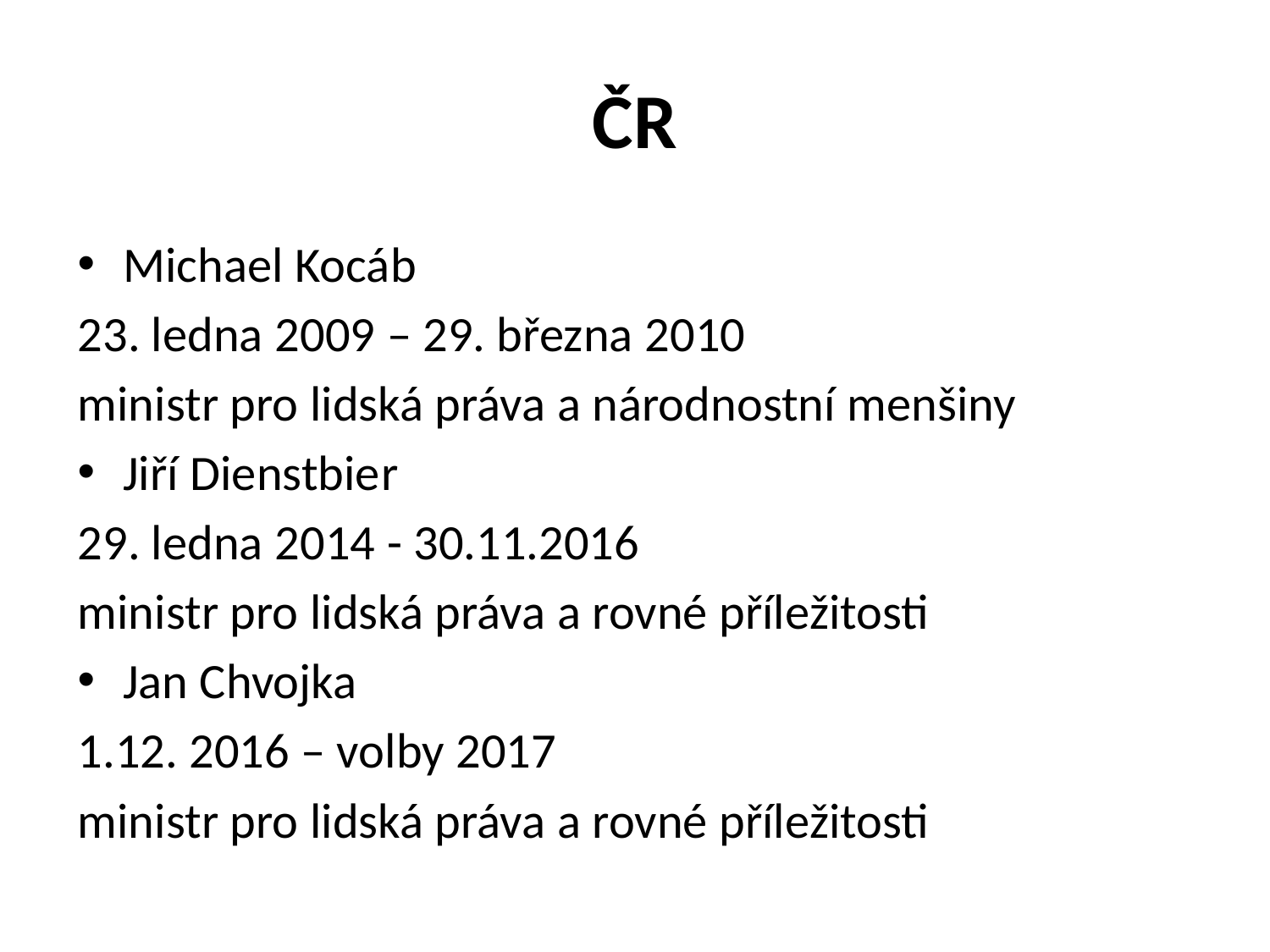

# ČR
Michael Kocáb
23. ledna 2009 – 29. března 2010
ministr pro lidská práva a národnostní menšiny
Jiří Dienstbier
29. ledna 2014 - 30.11.2016
ministr pro lidská práva a rovné příležitosti
Jan Chvojka
1.12. 2016 – volby 2017
ministr pro lidská práva a rovné příležitosti